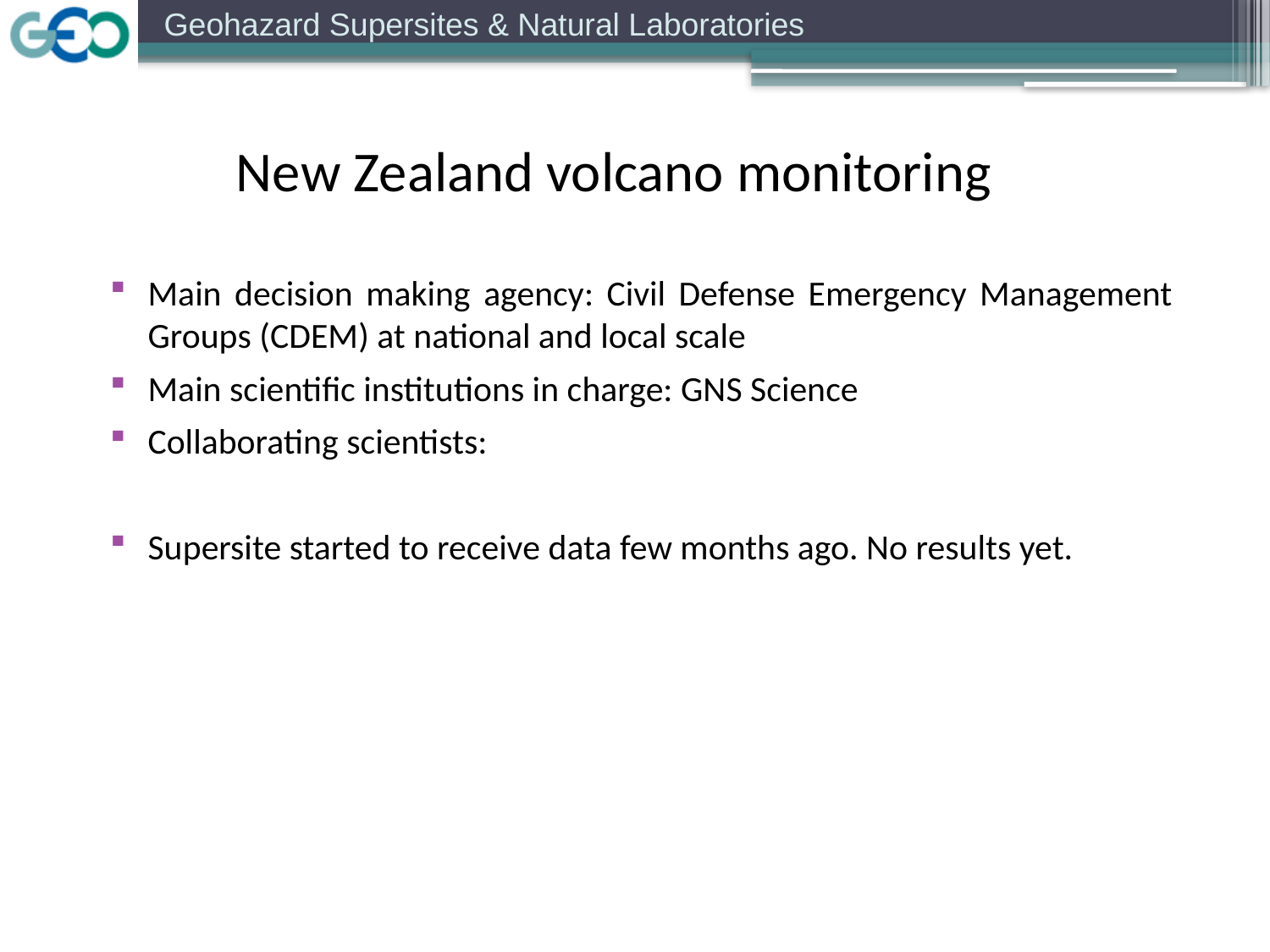

New Zealand volcano monitoring

Main decision making agency: Civil Defense Emergency Management Groups (CDEM) at national and local scale
Main scientific institutions in charge: GNS Science
Collaborating scientists:

Supersite started to receive data few months ago. No results yet.